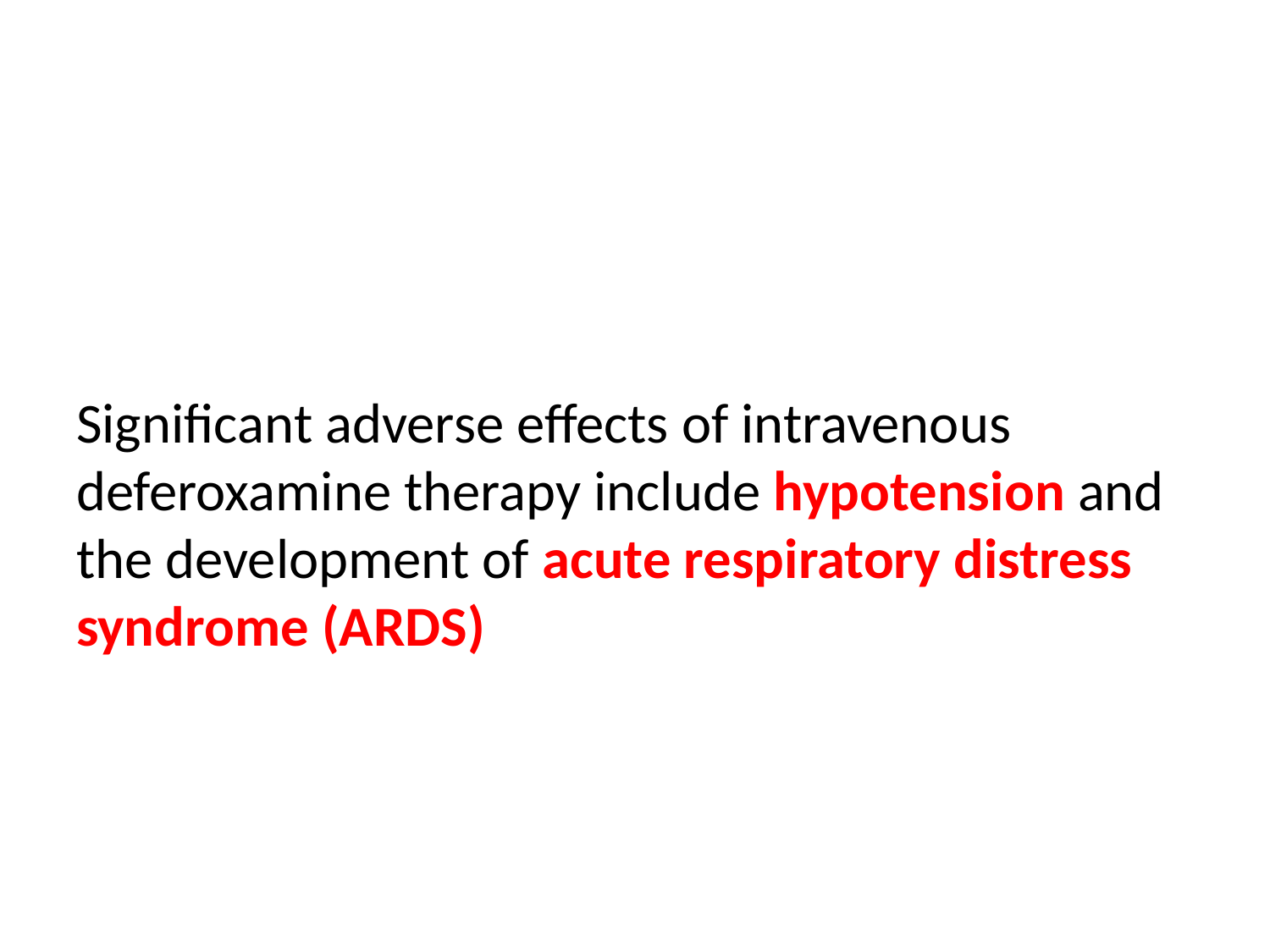

#

 Significant adverse effects of intravenous deferoxamine therapy include hypotension and the development of acute respiratory distress syndrome (ARDS)